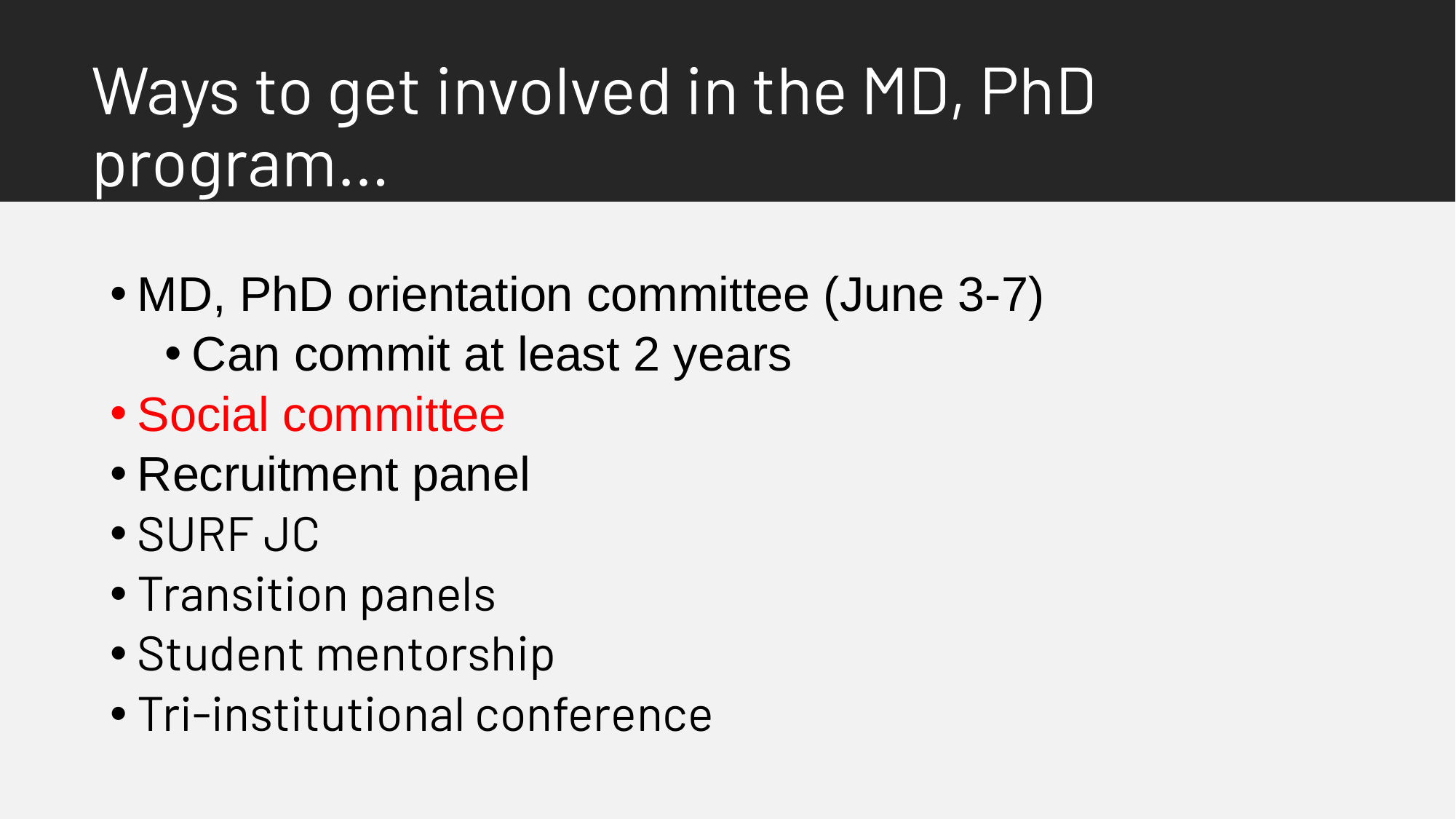

# Ways to get involved in the MD, PhD program…

MD, PhD orientation committee (June 3-7)
Can commit at least 2 years
Social committee
Recruitment panel
SURF JC
Transition panels
Student mentorship
Tri-institutional conference